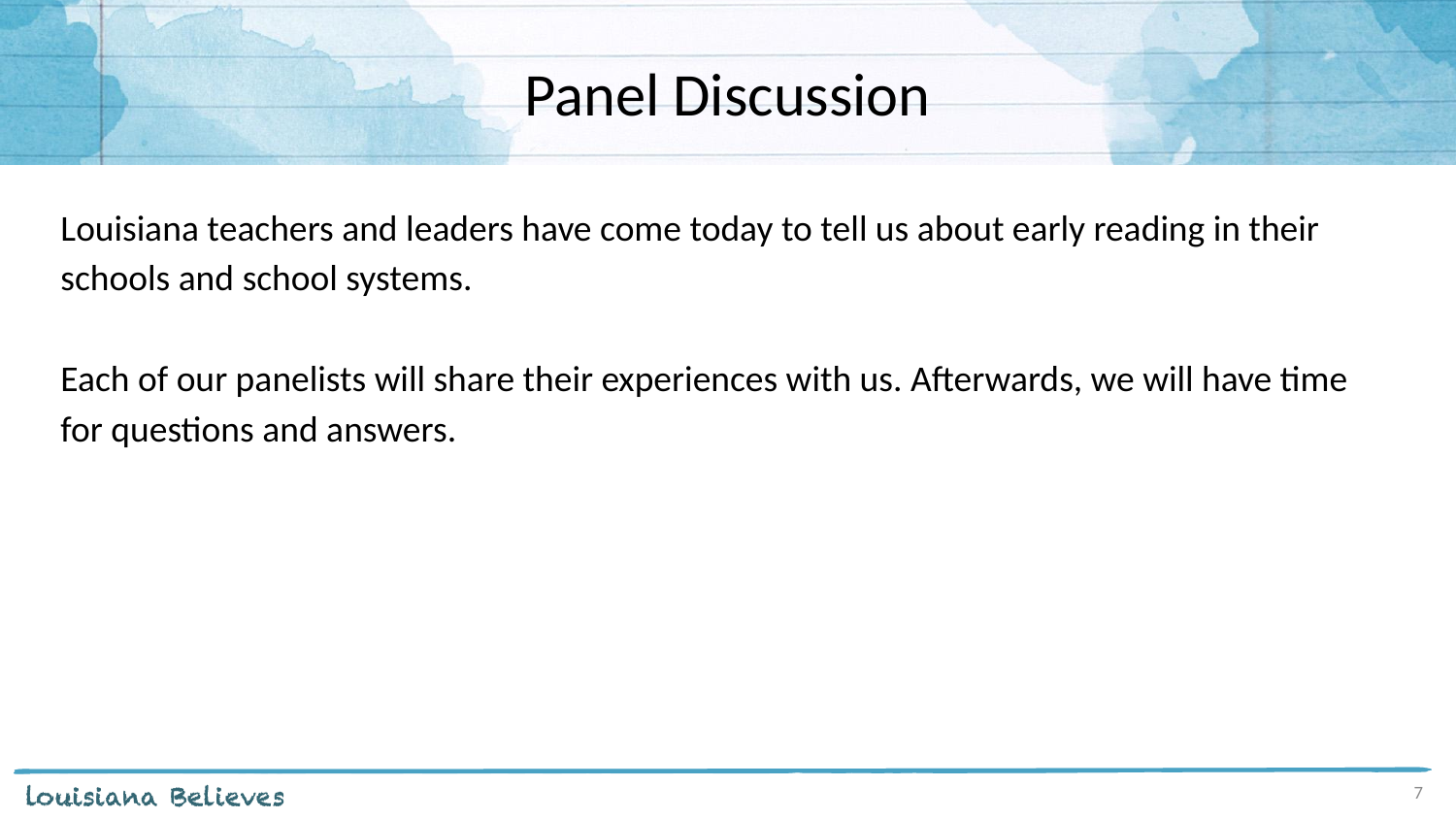

Panel Discussion
Louisiana teachers and leaders have come today to tell us about early reading in their schools and school systems.

Each of our panelists will share their experiences with us. Afterwards, we will have time for questions and answers.
Language & Literacy
Read, understand, and express understanding of complex, grade eel
                 text
Foundational Skills
Explicit teaching and practicing
                     of skills